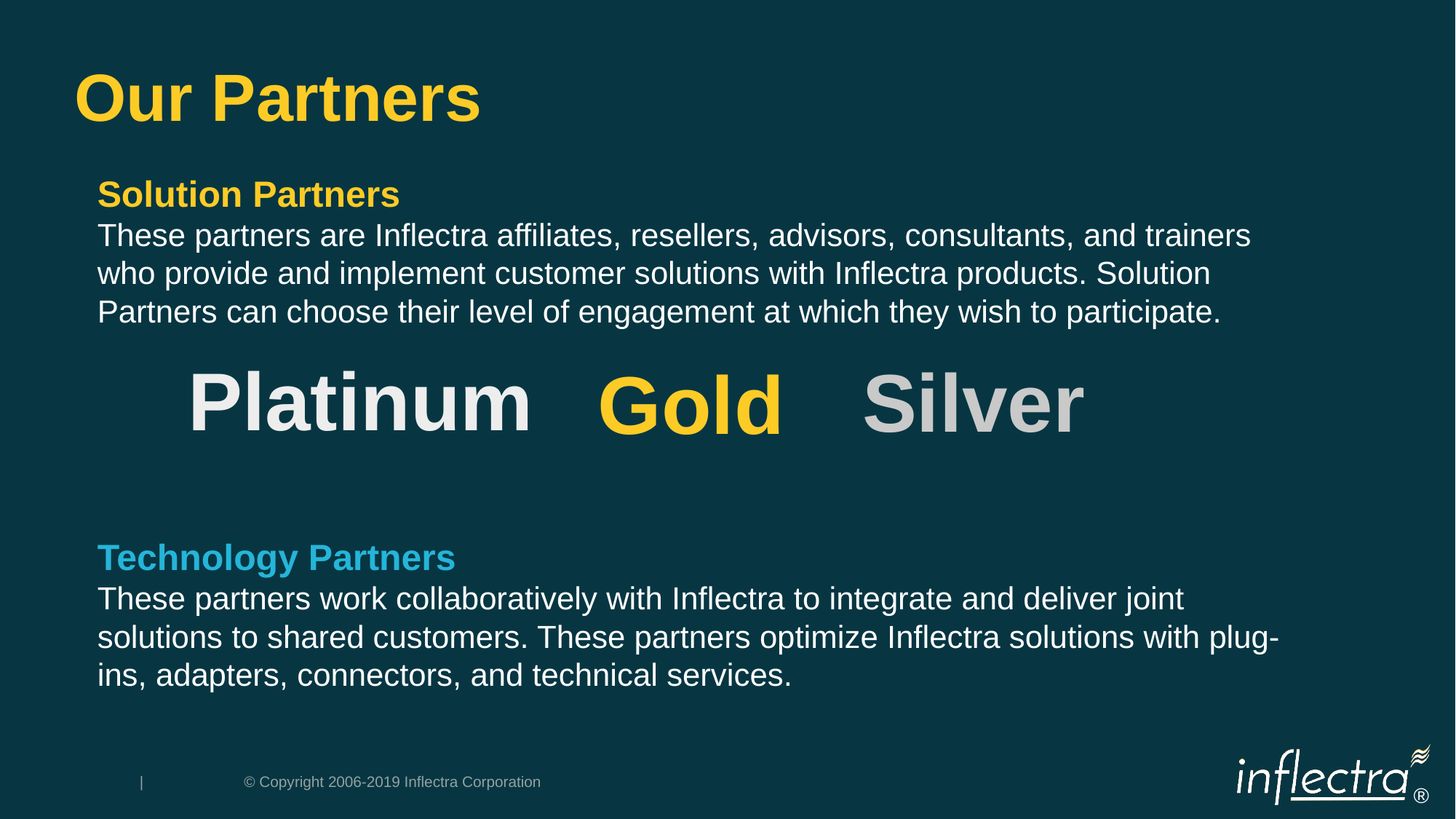

Our Partners Partnership Program
Solution Partners
These partners are Inflectra affiliates, resellers, advisors, consultants, and trainers who provide and implement customer solutions with Inflectra products. Solution Partners can choose their level of engagement at which they wish to participate.

Platinum
Silver
Gold
Technology Partners
These partners work collaboratively with Inflectra to integrate and deliver joint solutions to shared customers. These partners optimize Inflectra solutions with plug-ins, adapters, connectors, and technical services.